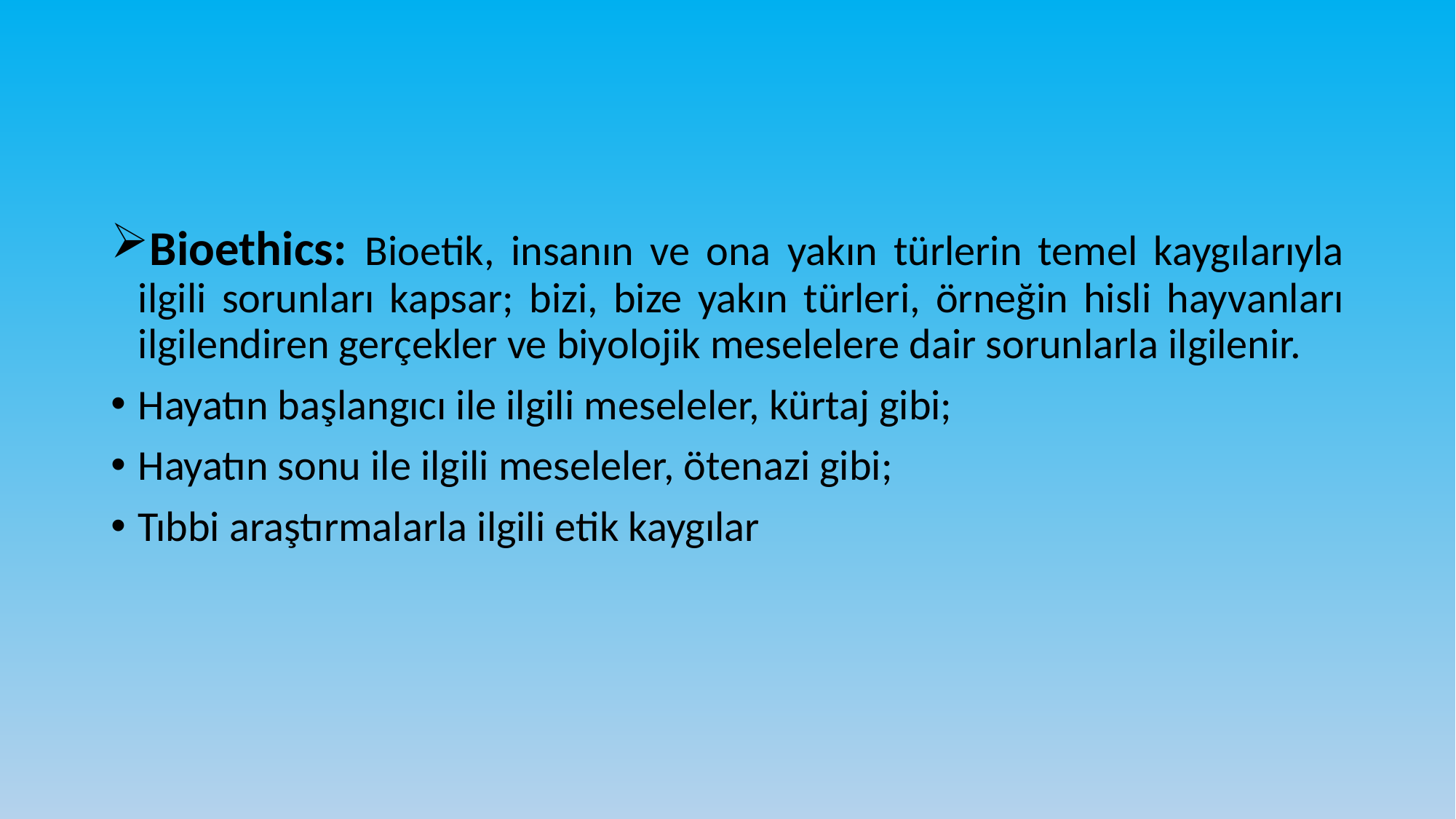

#
Bioethics: Bioetik, insanın ve ona yakın türlerin temel kaygılarıyla ilgili sorunları kapsar; bizi, bize yakın türleri, örneğin hisli hayvanları ilgilendiren gerçekler ve biyolojik meselelere dair sorunlarla ilgilenir.
Hayatın başlangıcı ile ilgili meseleler, kürtaj gibi;
Hayatın sonu ile ilgili meseleler, ötenazi gibi;
Tıbbi araştırmalarla ilgili etik kaygılar